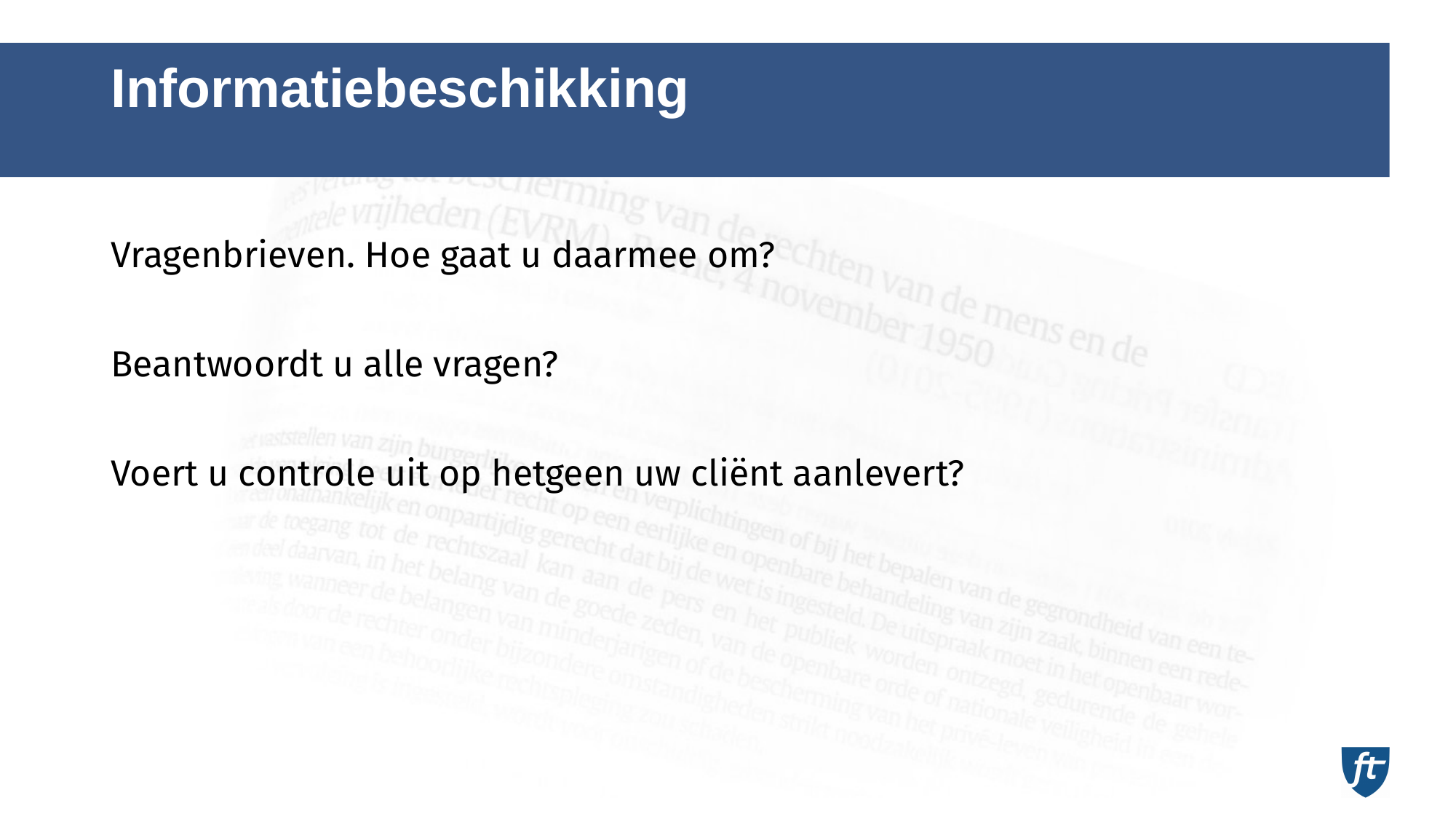

# Informatiebeschikking
Vragenbrieven. Hoe gaat u daarmee om?

Beantwoordt u alle vragen?

Voert u controle uit op hetgeen uw cliënt aanlevert?